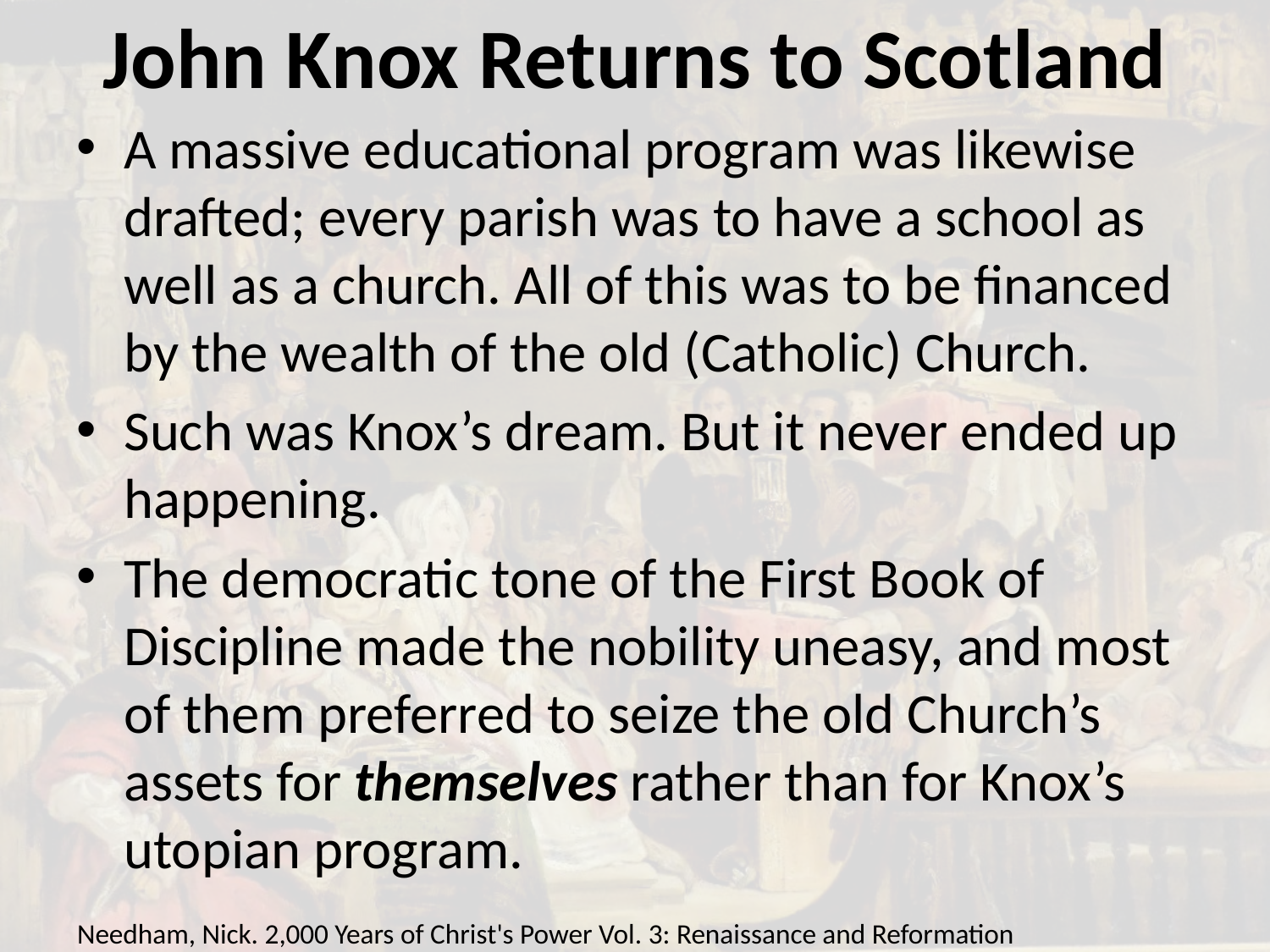

# John Knox Returns to Scotland
A massive educational program was likewise drafted; every parish was to have a school as well as a church. All of this was to be financed by the wealth of the old (Catholic) Church.
Such was Knox’s dream. But it never ended up happening.
The democratic tone of the First Book of Discipline made the nobility uneasy, and most of them preferred to seize the old Church’s assets for themselves rather than for Knox’s utopian program.
Needham, Nick. 2,000 Years of Christ's Power Vol. 3: Renaissance and Reformation